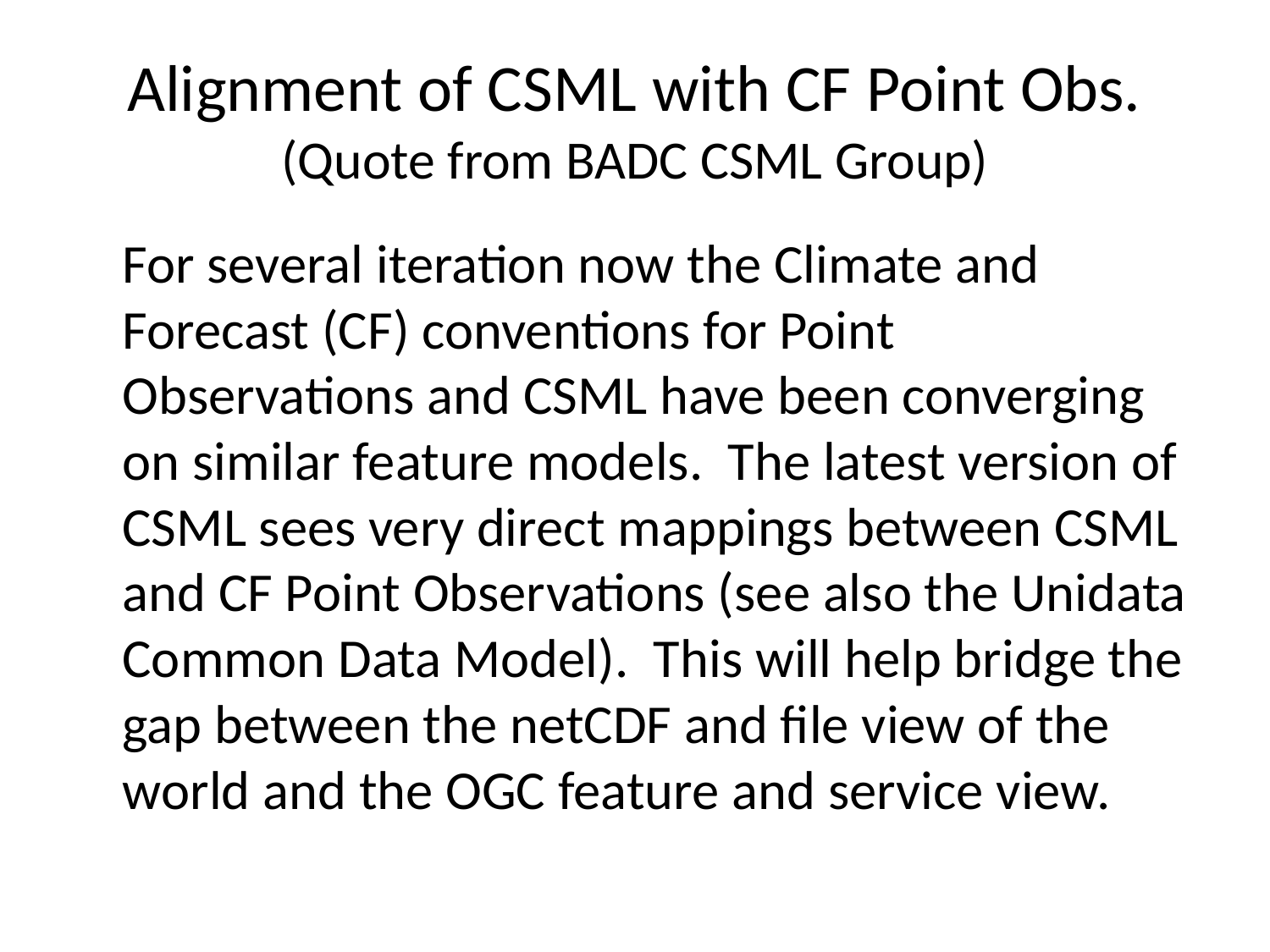

# Alignment of CSML with CF Point Obs. (Quote from BADC CSML Group)
For several iteration now the Climate and Forecast (CF) conventions for Point Observations and CSML have been converging on similar feature models.  The latest version of CSML sees very direct mappings between CSML and CF Point Observations (see also the Unidata Common Data Model).  This will help bridge the gap between the netCDF and file view of the world and the OGC feature and service view.